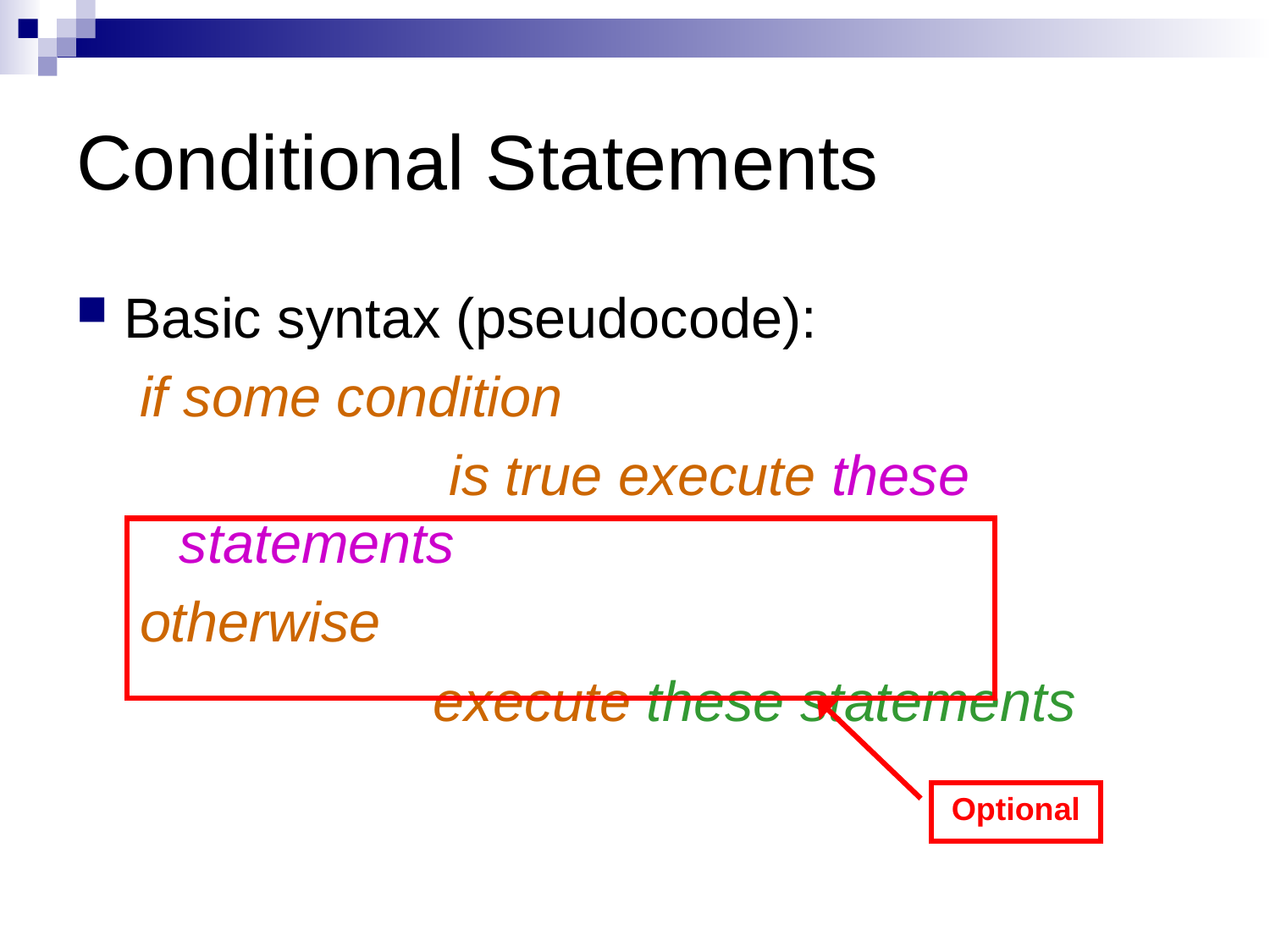

# Conditional Statements
Basic syntax (pseudocode):
if some condition
			 is true execute these statements
otherwise
			execute these statements

Optional